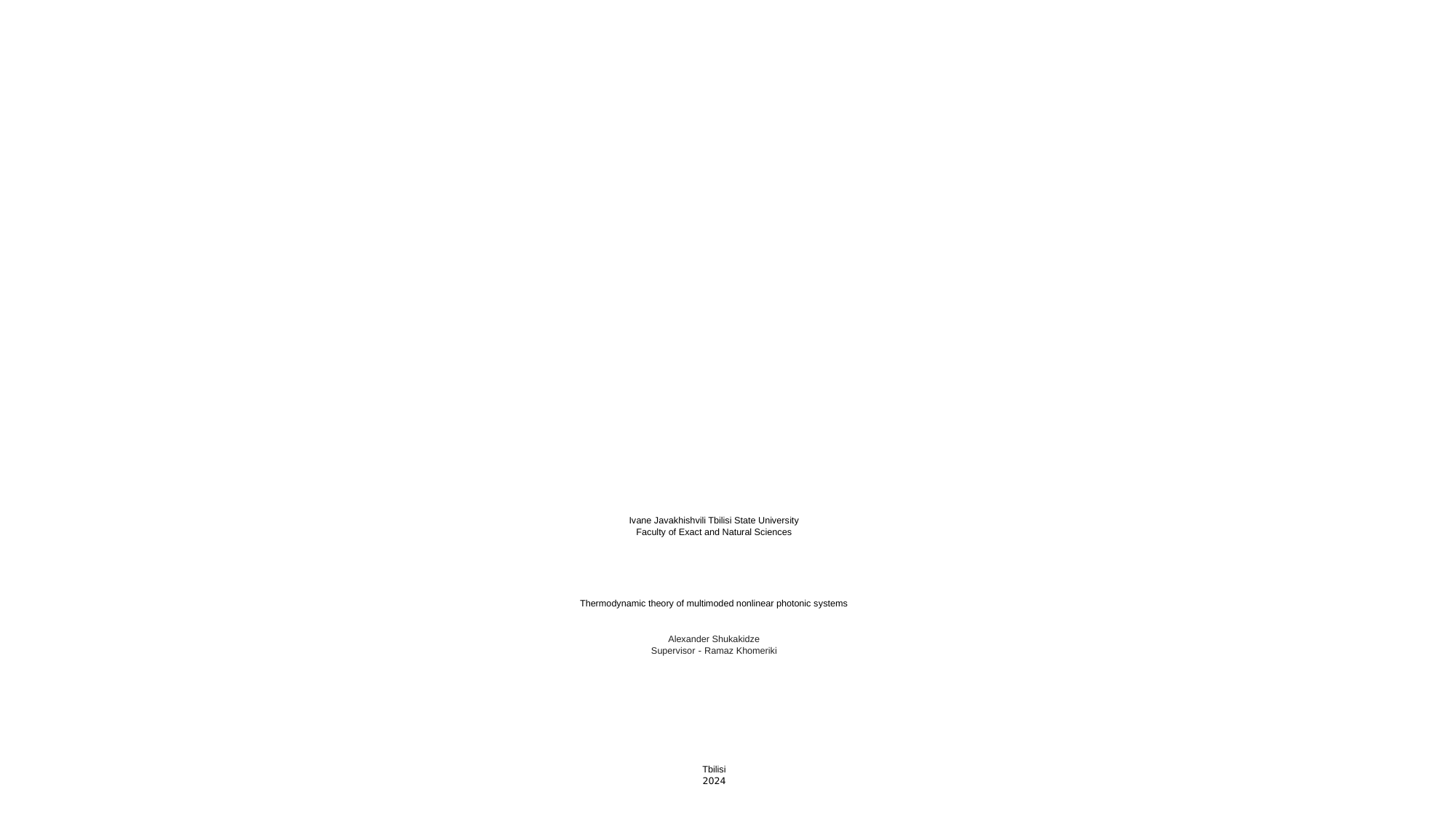

# Ivane Javakhishvili Tbilisi State University Faculty of Exact and Natural Sciences       Thermodynamic theory of multimoded nonlinear photonic systems   Alexander Shukakidze Supervisor - Ramaz Khomeriki                   Tbilisi 2024